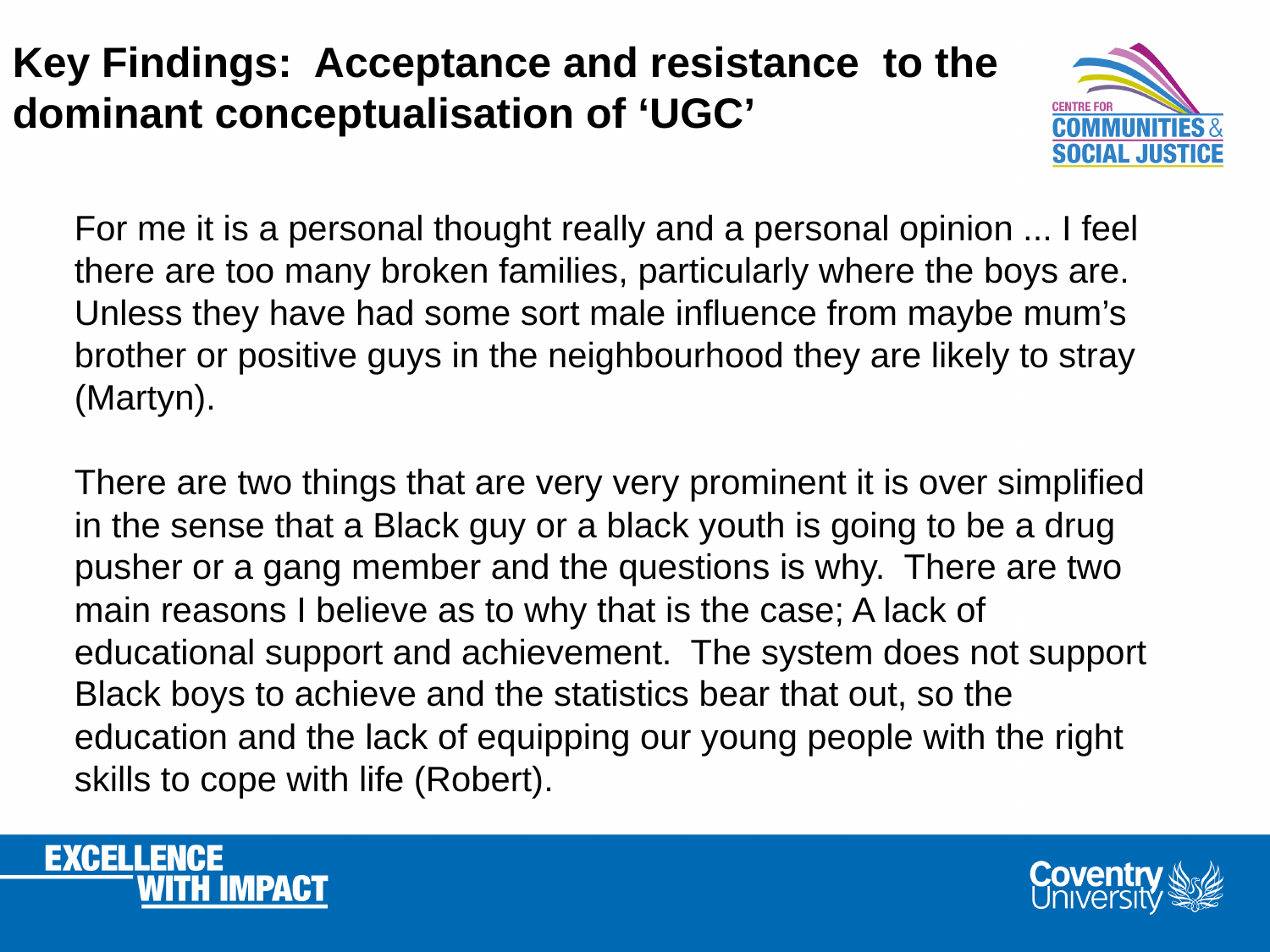

# Key Findings:  Acceptance and resistance  to the dominant conceptualisation of ‘UGC’
For me it is a personal thought really and a personal opinion ... I feel there are too many broken families, particularly where the boys are.  Unless they have had some sort male influence from maybe mum’s brother or positive guys in the neighbourhood they are likely to stray (Martyn).

There are two things that are very very prominent it is over simplified in the sense that a Black guy or a black youth is going to be a drug pusher or a gang member and the questions is why.  There are two main reasons I believe as to why that is the case; A lack of educational support and achievement.  The system does not support Black boys to achieve and the statistics bear that out, so the education and the lack of equipping our young people with the right skills to cope with life (Robert).